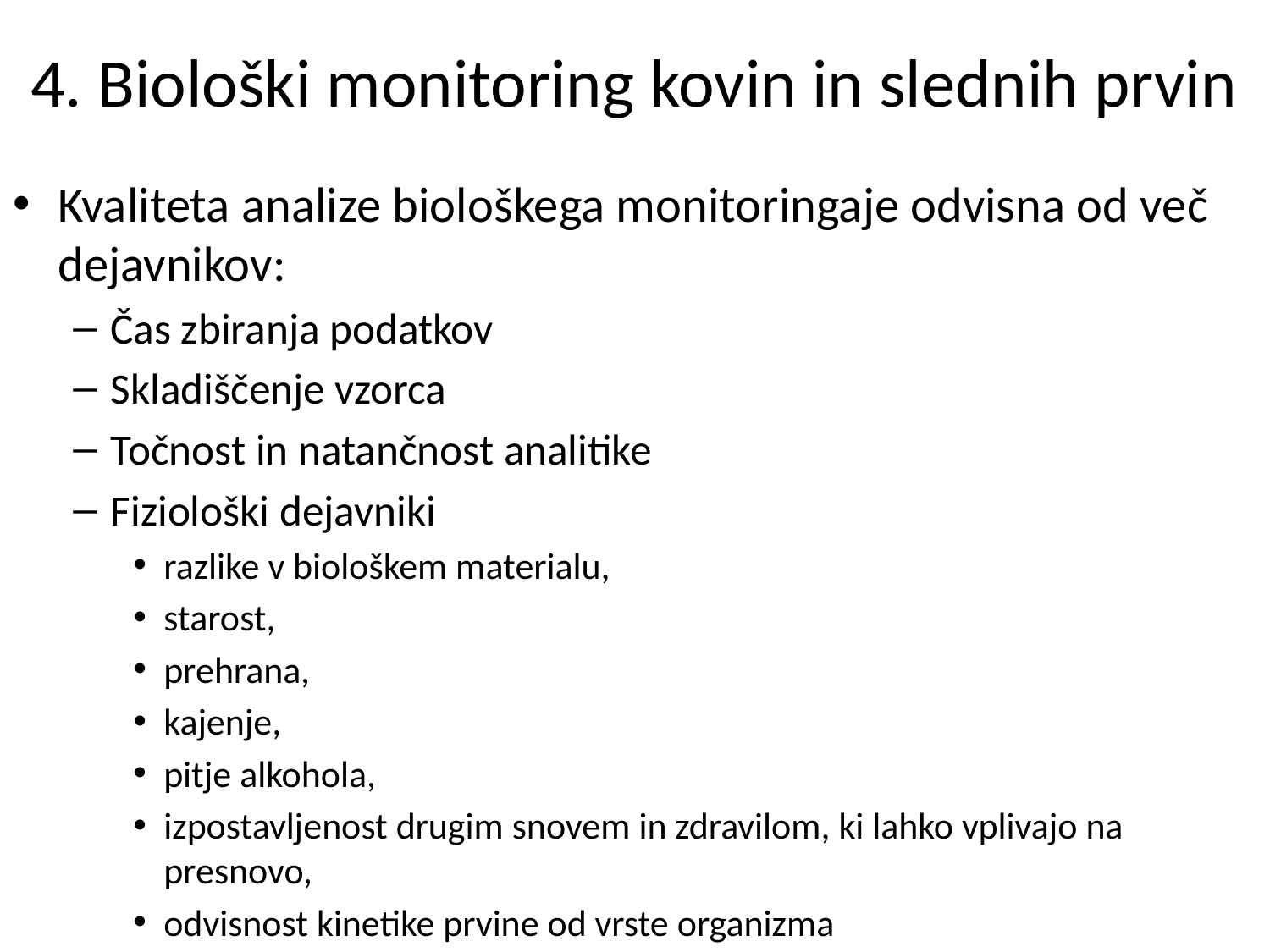

# 4. Biološki monitoring kovin in slednih prvin
Kvaliteta analize biološkega monitoringaje odvisna od več dejavnikov:
Čas zbiranja podatkov
Skladiščenje vzorca
Točnost in natančnost analitike
Fiziološki dejavniki
razlike v biološkem materialu,
starost,
prehrana,
kajenje,
pitje alkohola,
izpostavljenost drugim snovem in zdravilom, ki lahko vplivajo na presnovo,
odvisnost kinetike prvine od vrste organizma